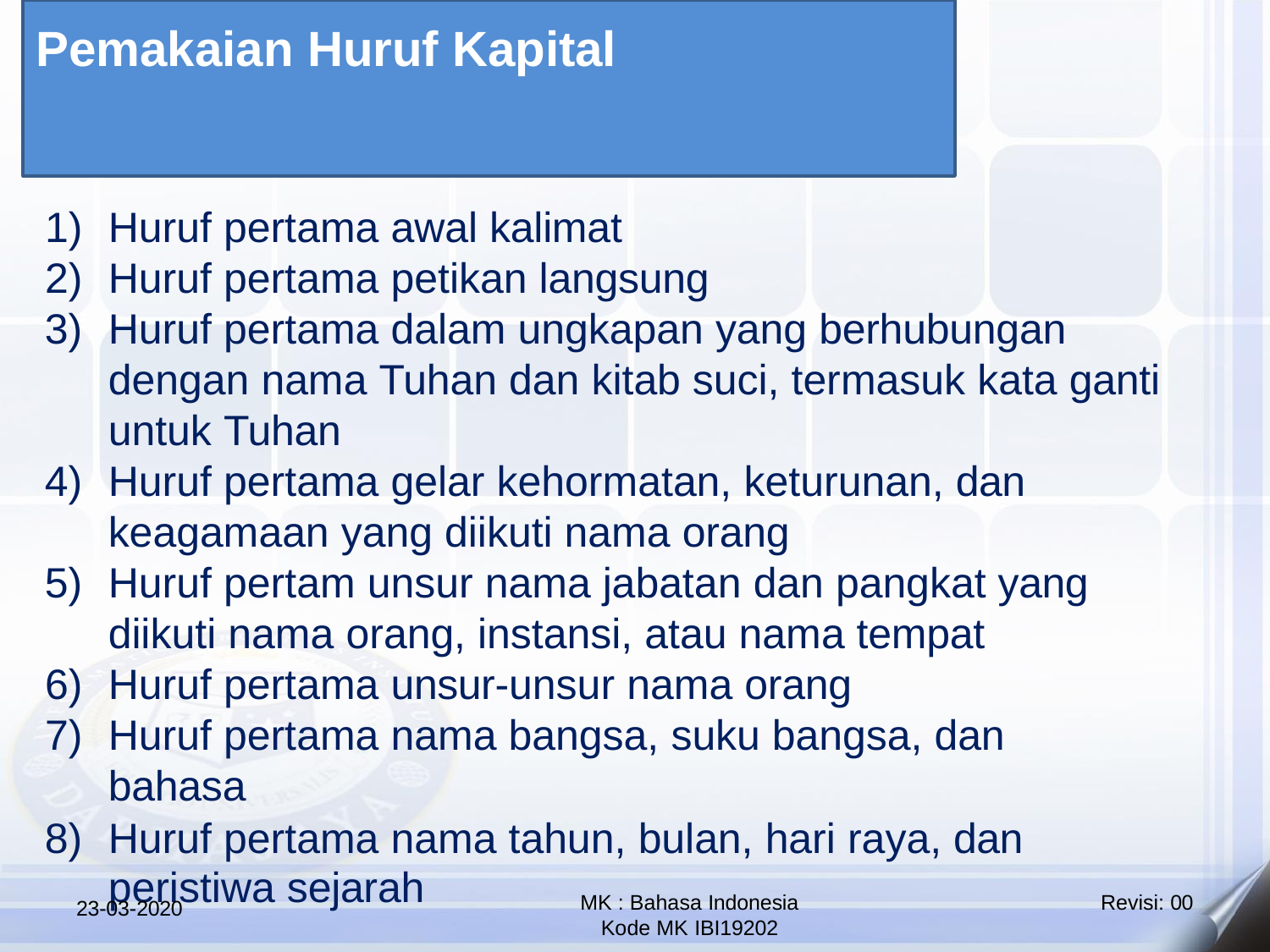

# Pemakaian Huruf Kapital
Huruf pertama awal kalimat
Huruf pertama petikan langsung
Huruf pertama dalam ungkapan yang berhubungan dengan nama Tuhan dan kitab suci, termasuk kata ganti untuk Tuhan
Huruf pertama gelar kehormatan, keturunan, dan keagamaan yang diikuti nama orang
Huruf pertam unsur nama jabatan dan pangkat yang diikuti nama orang, instansi, atau nama tempat
Huruf pertama unsur-unsur nama orang
Huruf pertama nama bangsa, suku bangsa, dan bahasa
Huruf pertama nama tahun, bulan, hari raya, dan peristiwa sejarah
23-03-2020
MK : Bahasa Indonesia Kode MK IBI19202
Revisi: 00